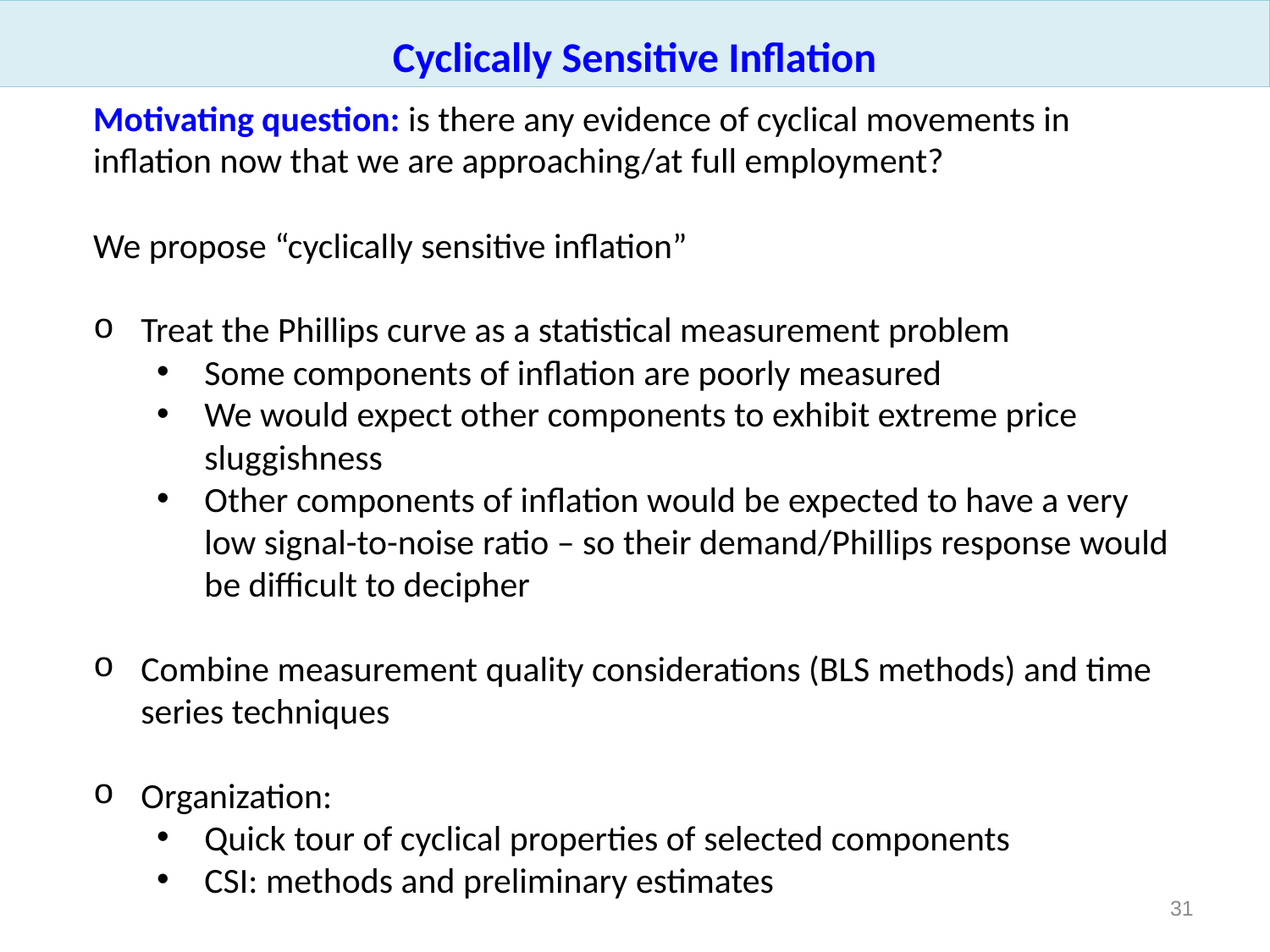

Cyclically Sensitive Inflation
Motivating question: is there any evidence of cyclical movements in inflation now that we are approaching/at full employment?

We propose “cyclically sensitive inflation”

Treat the Phillips curve as a statistical measurement problem
Some components of inflation are poorly measured
We would expect other components to exhibit extreme price sluggishness
Other components of inflation would be expected to have a very low signal-to-noise ratio – so their demand/Phillips response would be difficult to decipher

Combine measurement quality considerations (BLS methods) and time series techniques

Organization:
Quick tour of cyclical properties of selected components
CSI: methods and preliminary estimates
31